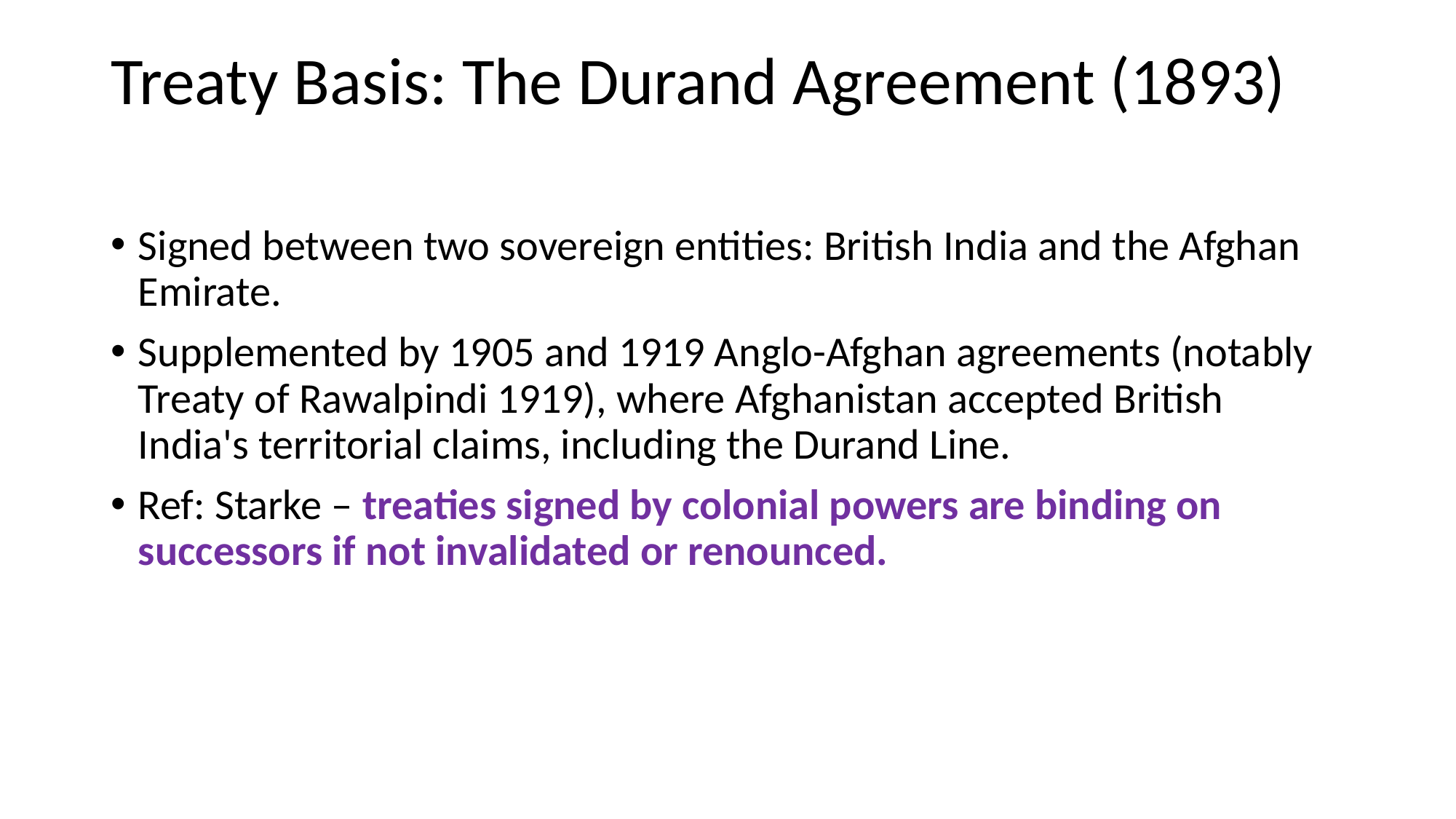

# Treaty Basis: The Durand Agreement (1893)
Signed between two sovereign entities: British India and the Afghan Emirate.
Supplemented by 1905 and 1919 Anglo-Afghan agreements (notably Treaty of Rawalpindi 1919), where Afghanistan accepted British India's territorial claims, including the Durand Line.
Ref: Starke – treaties signed by colonial powers are binding on successors if not invalidated or renounced.